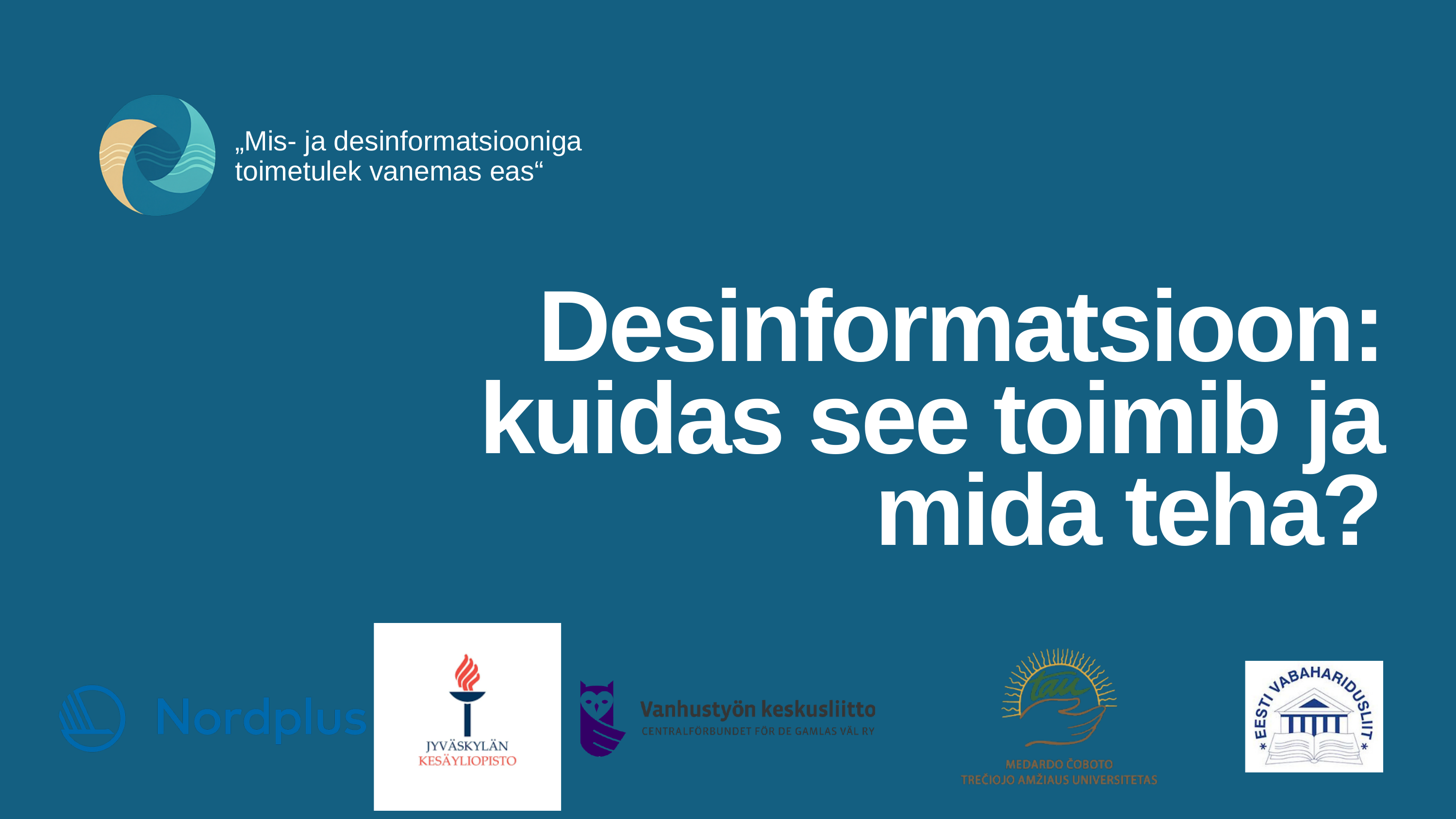

„Mis- ja desinformatsiooniga toimetulek vanemas eas“
Desinformatsioon: kuidas see toimib ja mida teha?